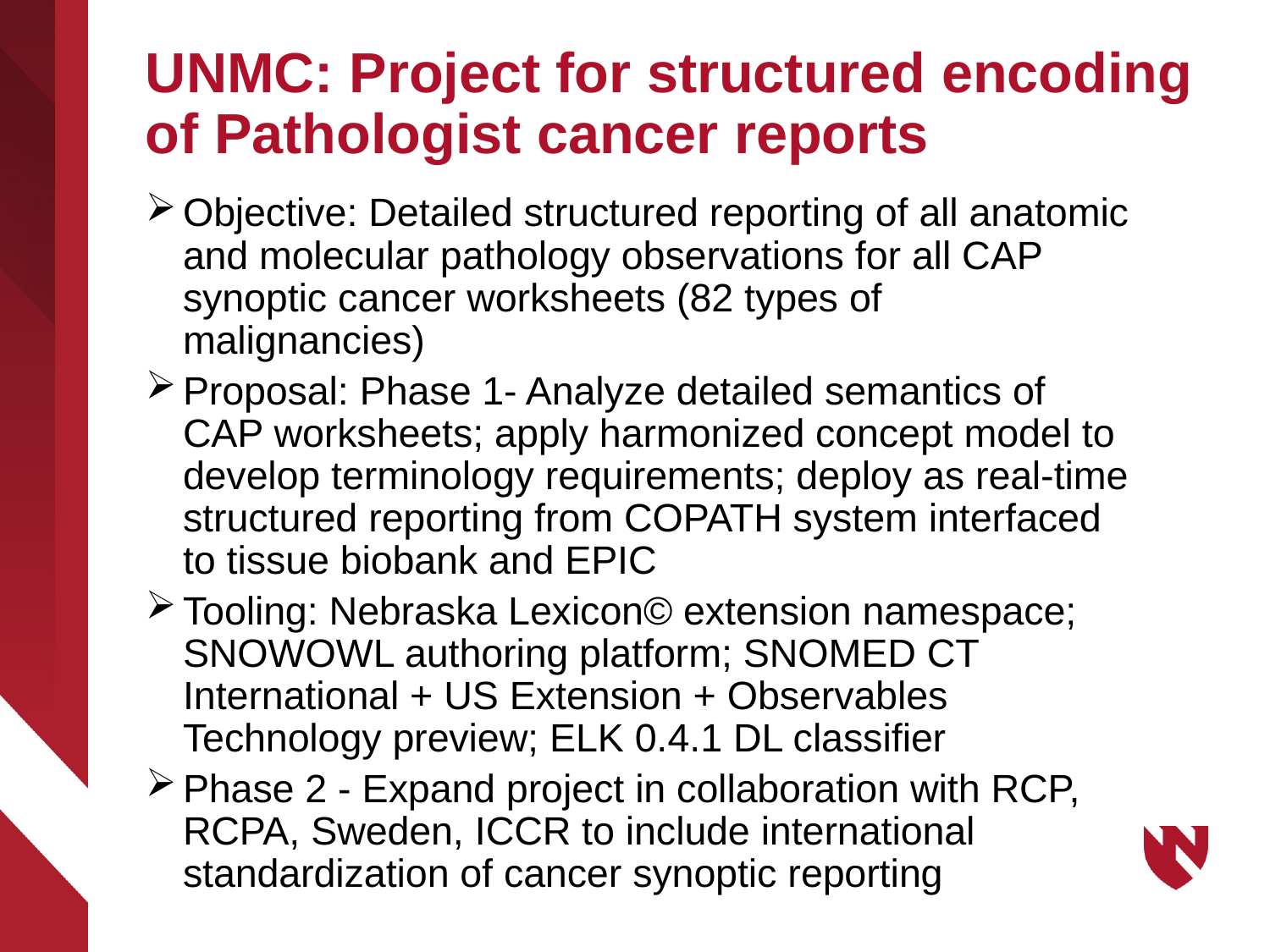

# UNMC: Project for structured encoding of Pathologist cancer reports
Objective: Detailed structured reporting of all anatomic and molecular pathology observations for all CAP synoptic cancer worksheets (82 types of malignancies)
Proposal: Phase 1- Analyze detailed semantics of CAP worksheets; apply harmonized concept model to develop terminology requirements; deploy as real-time structured reporting from COPATH system interfaced to tissue biobank and EPIC
Tooling: Nebraska Lexicon© extension namespace; SNOWOWL authoring platform; SNOMED CT International + US Extension + Observables Technology preview; ELK 0.4.1 DL classifier
Phase 2 - Expand project in collaboration with RCP, RCPA, Sweden, ICCR to include international standardization of cancer synoptic reporting